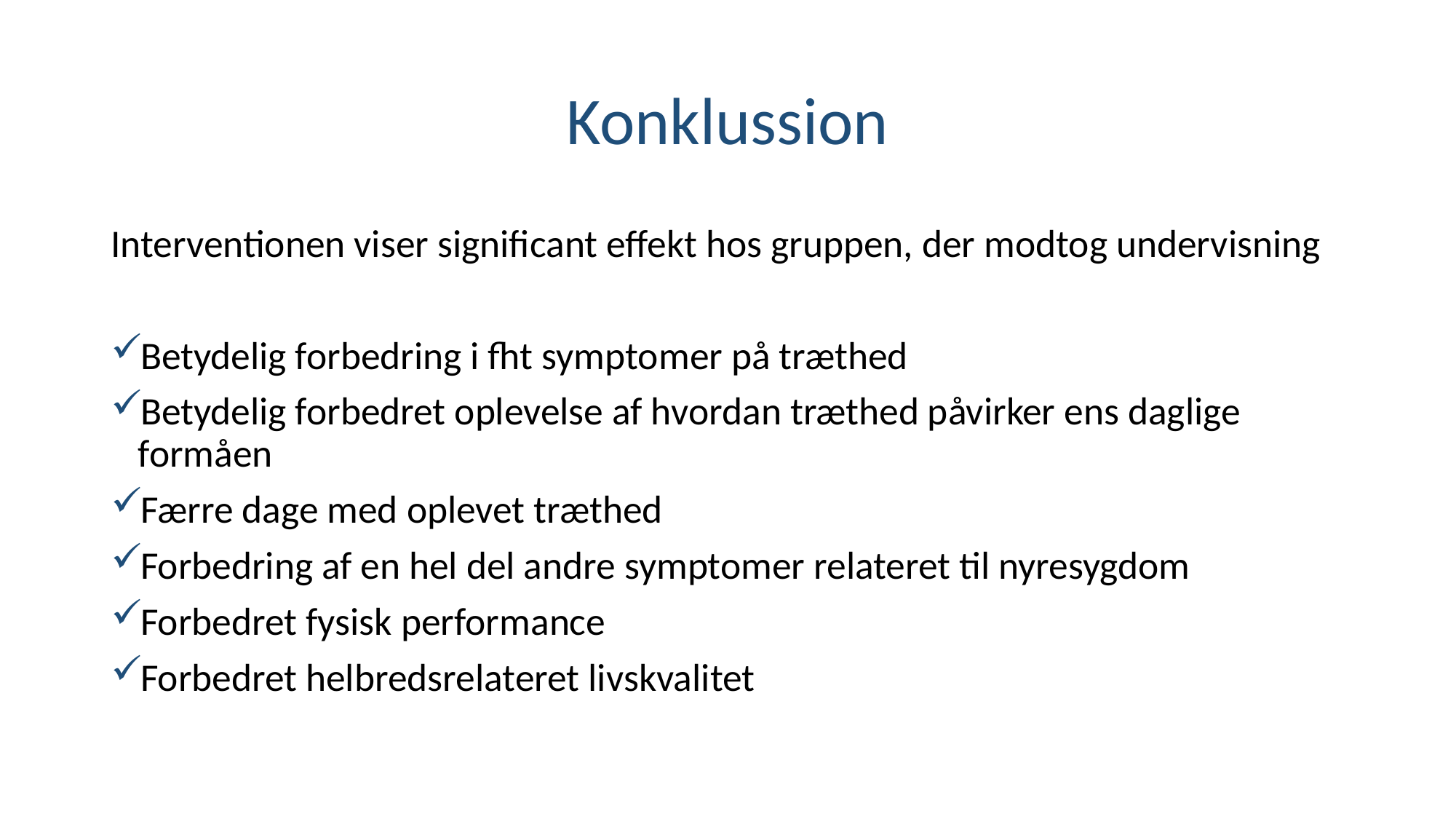

# Konklussion
Interventionen viser significant effekt hos gruppen, der modtog undervisning

Betydelig forbedring i fht symptomer på træthed
Betydelig forbedret oplevelse af hvordan træthed påvirker ens daglige formåen
Færre dage med oplevet træthed
Forbedring af en hel del andre symptomer relateret til nyresygdom
Forbedret fysisk performance
Forbedret helbredsrelateret livskvalitet